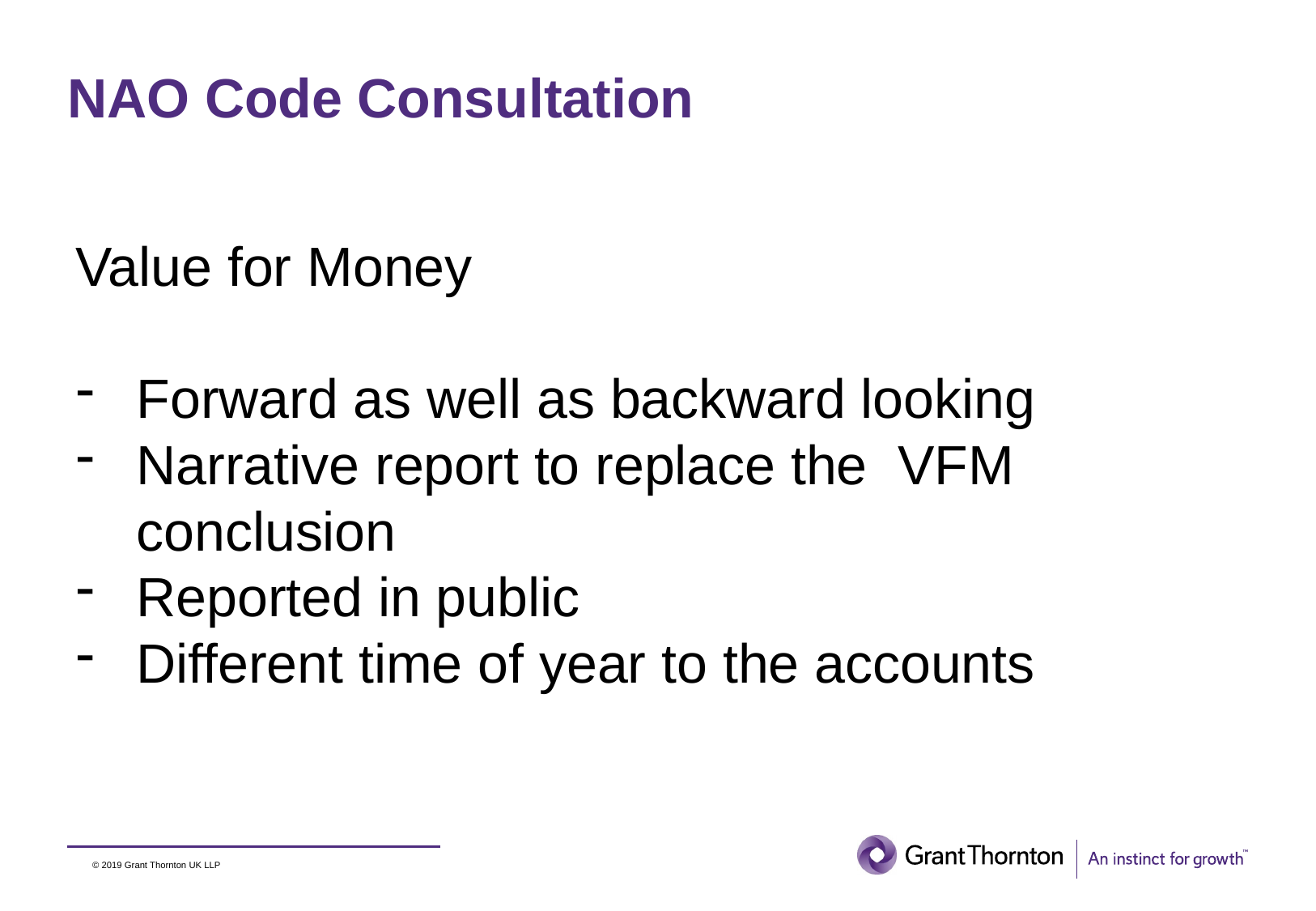

# NAO Code Consultation
Value for Money

Forward as well as backward looking
Narrative report to replace the  VFM conclusion
Reported in public
Different time of year to the accounts